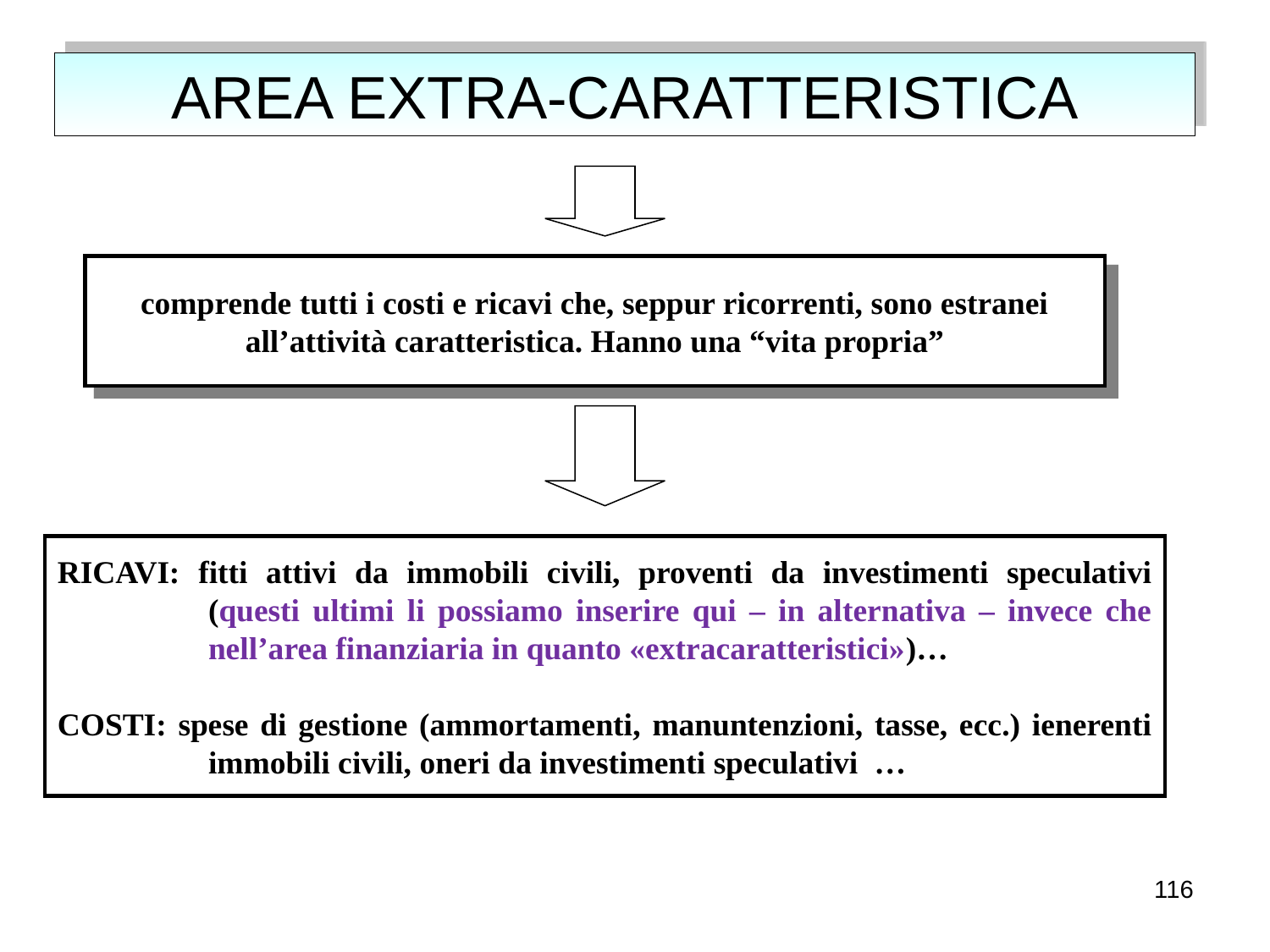

# AREA EXTRA-CARATTERISTICA

comprende tutti i costi e ricavi che, seppur ricorrenti, sono estranei all’attività caratteristica. Hanno una “vita propria”

RICAVI: fitti attivi da immobili civili, proventi da investimenti speculativi (questi ultimi li possiamo inserire qui – in alternativa – invece che nell’area finanziaria in quanto «extracaratteristici»)…

COSTI: spese di gestione (ammortamenti, manuntenzioni, tasse, ecc.) ienerenti immobili civili, oneri da investimenti speculativi  …
116